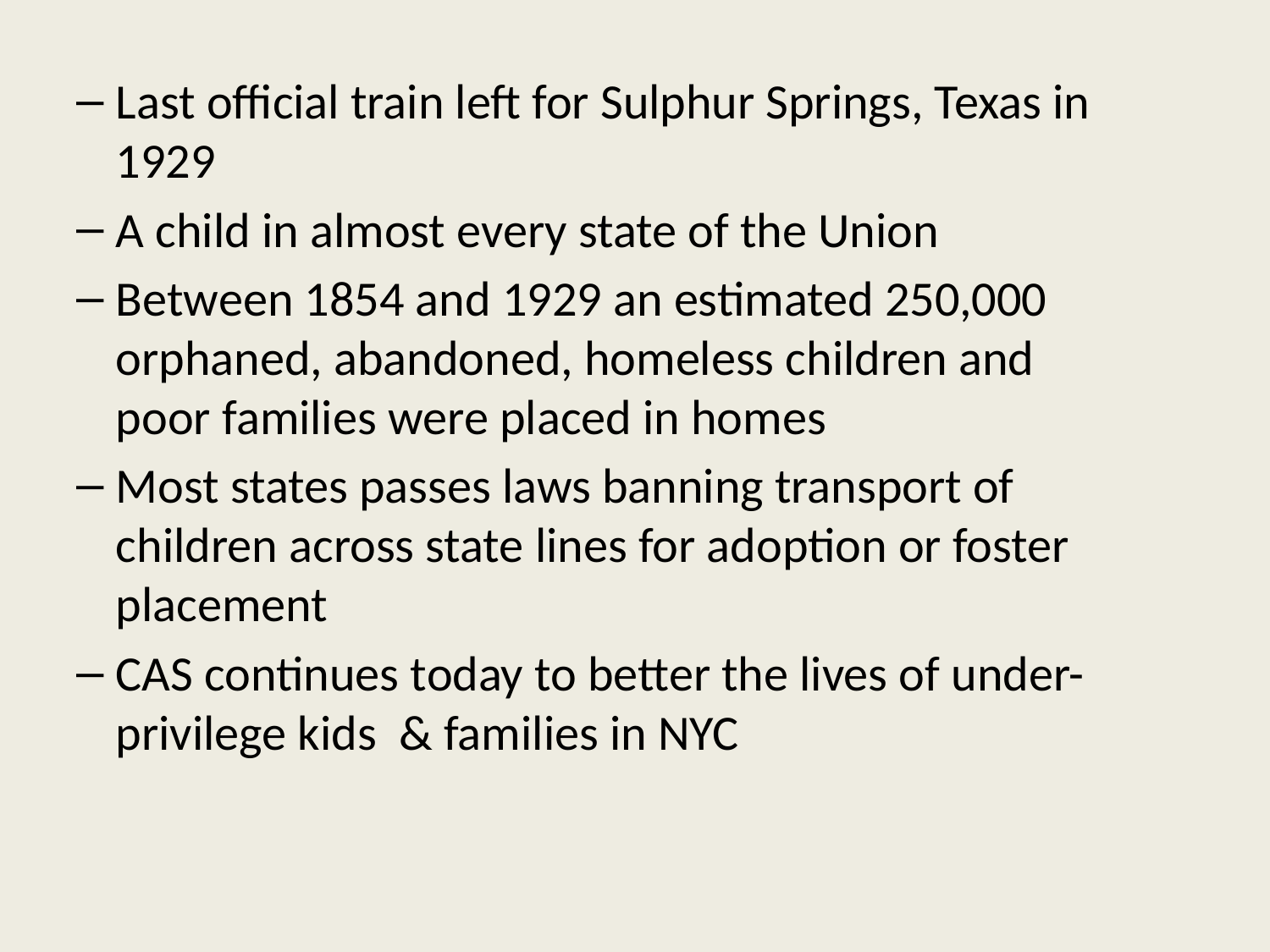

Last official train left for Sulphur Springs, Texas in 1929
A child in almost every state of the Union
Between 1854 and 1929 an estimated 250,000 orphaned, abandoned, homeless children and poor families were placed in homes
Most states passes laws banning transport of children across state lines for adoption or foster placement
CAS continues today to better the lives of under-privilege kids  & families in NYC